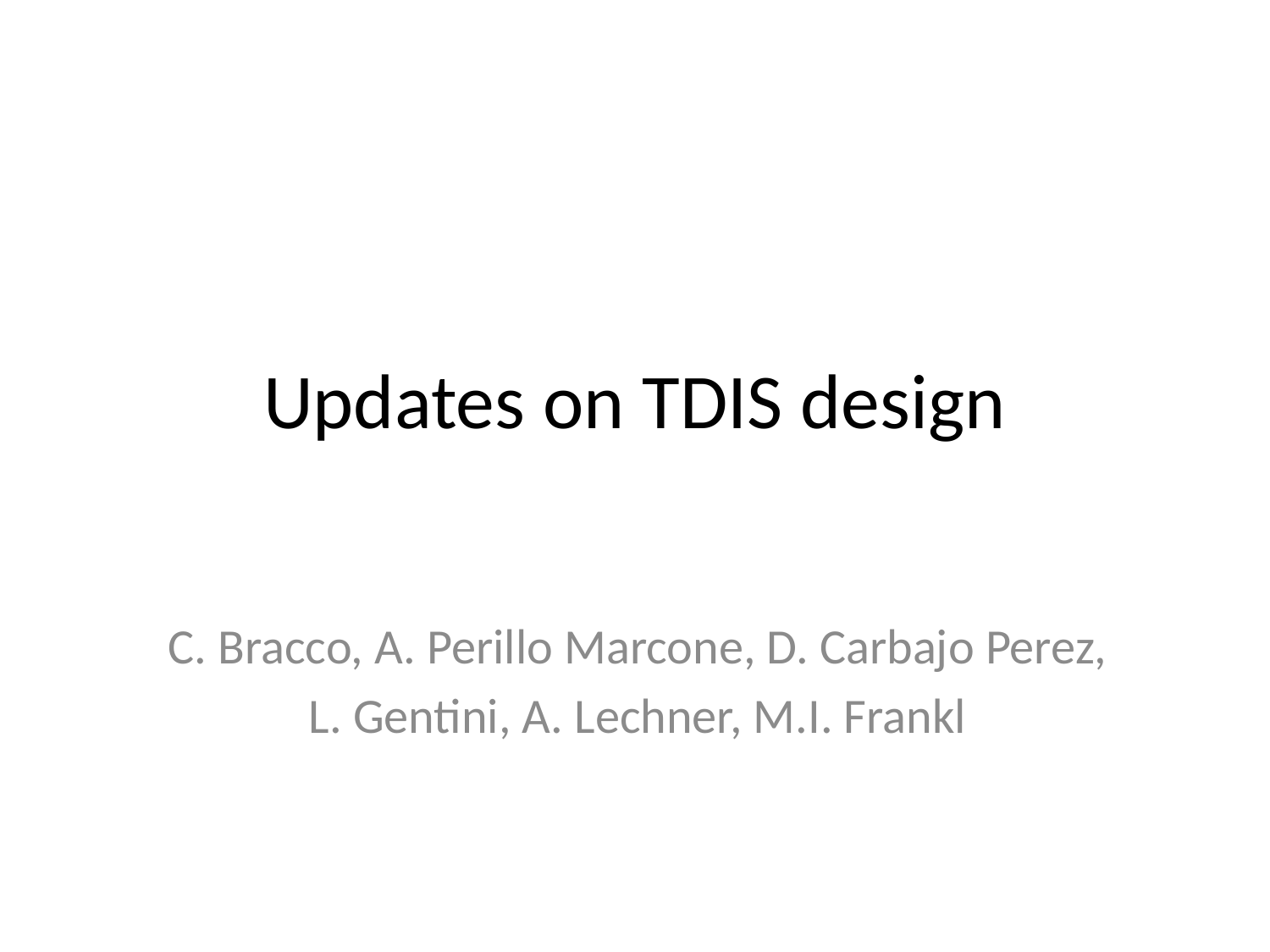

# Updates on TDIS design

C. Bracco, A. Perillo Marcone, D. Carbajo Perez,
L. Gentini, A. Lechner, M.I. Frankl